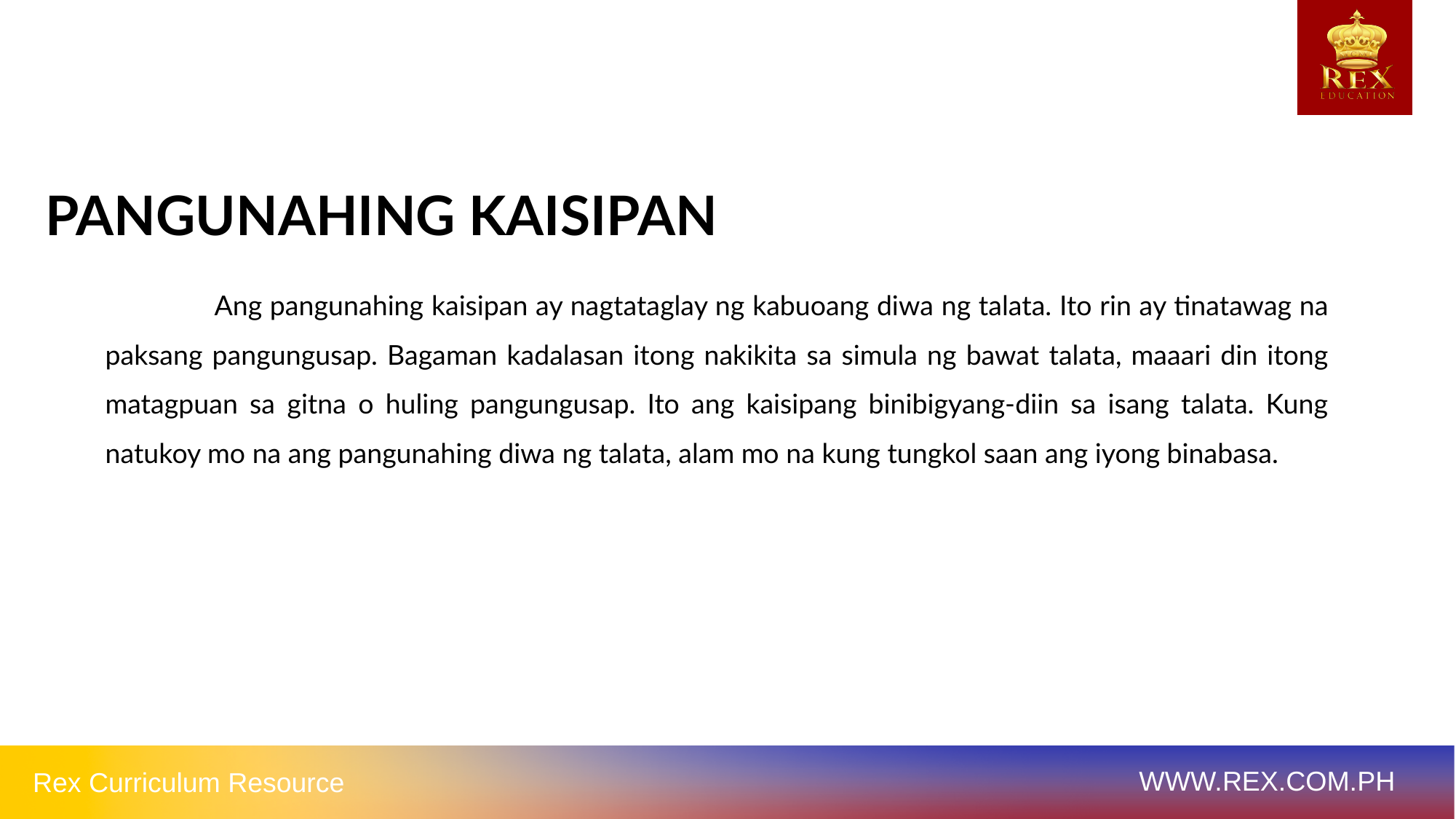

PANGUNAHING KAISIPAN
	Ang pangunahing kaisipan ay nagtataglay ng kabuoang diwa ng talata. Ito rin ay tinatawag na paksang pangungusap. Bagaman kadalasan itong nakikita sa simula ng bawat talata, maaari din itong matagpuan sa gitna o huling pangungusap. Ito ang kaisipang binibigyang-diin sa isang talata. Kung natukoy mo na ang pangunahing diwa ng talata, alam mo na kung tungkol saan ang iyong binabasa.